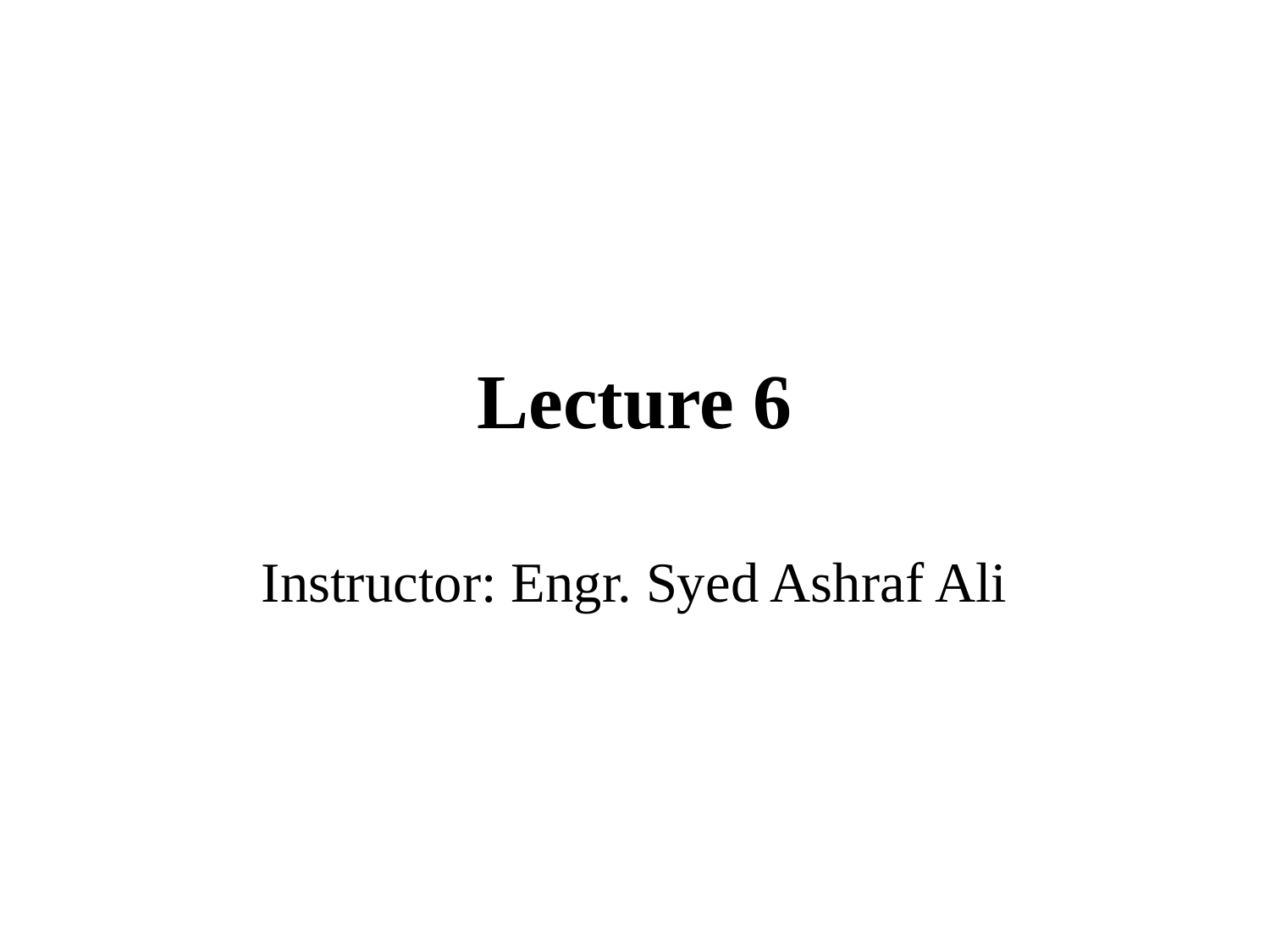

# Lecture 6
Instructor: Engr. Syed Ashraf Ali